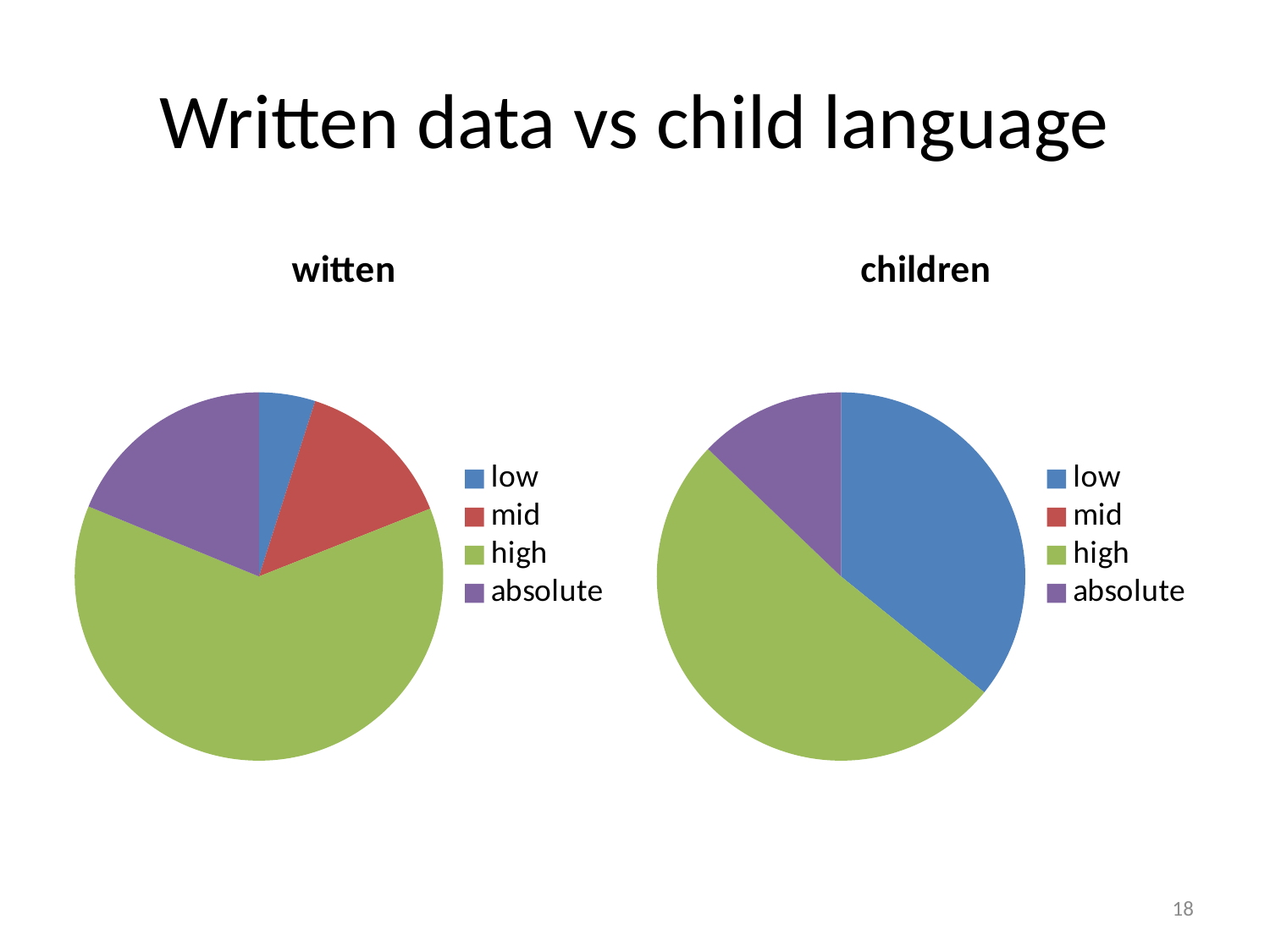

# Written data vs child language

### Chart:

| Category | witten |
|---|---|
| low | 484.0 |
| mid | 1378.0 |
| high | 6100.0 |
| absolute | 1842.0 |

### Chart:

| Category | children |
|---|---|
| low | 67.0 |
| mid | 0.0 |
| high | 96.0 |
| absolute | 24.0 |
18